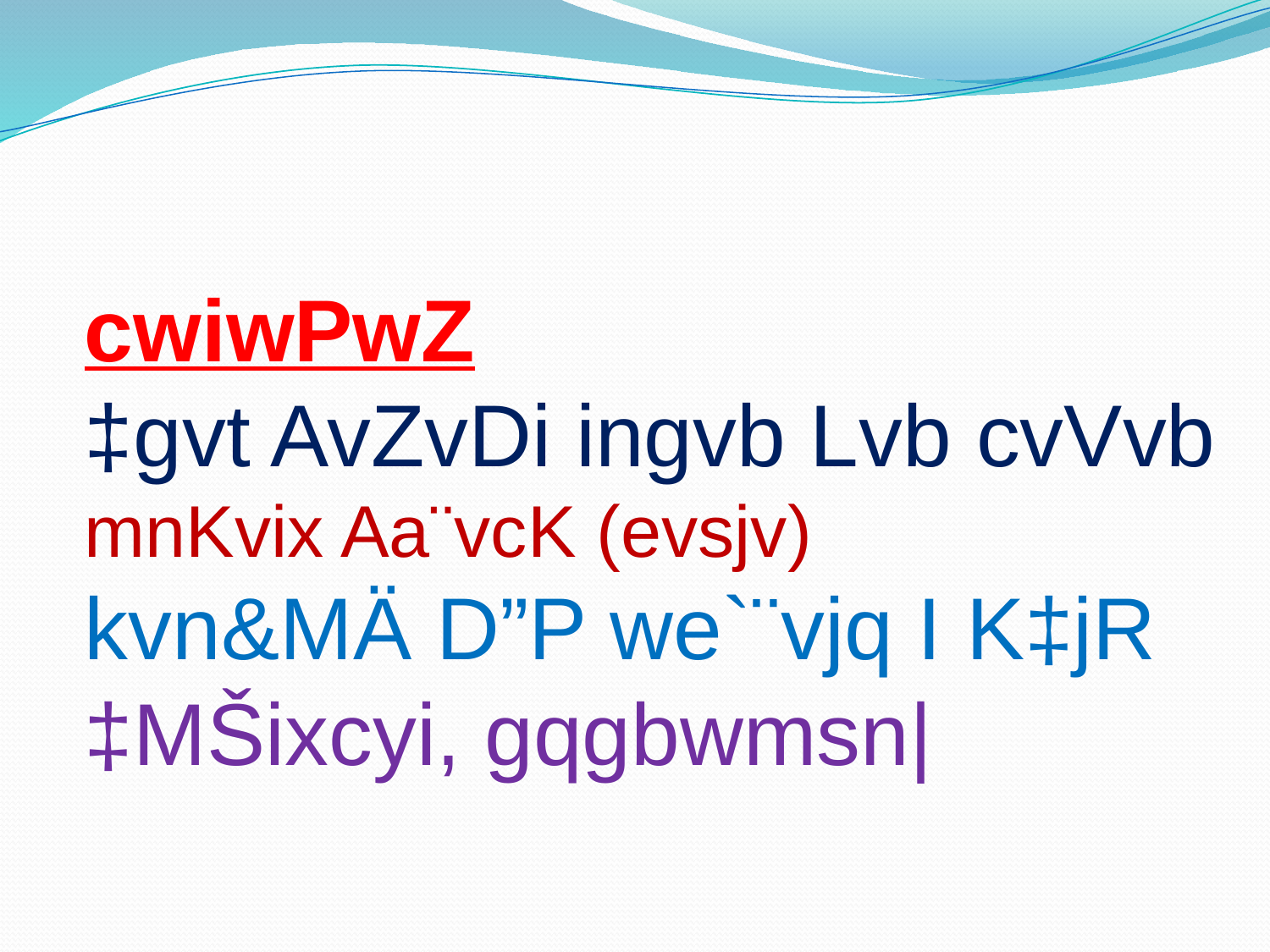

# cwiwPwZ ‡gvt AvZvDi ingvb Lvb cvVvb mnKvix Aa¨vcK (evsjv) kvn&MÄ D”P we`¨vjq I K‡jR ‡MŠixcyi, gqgbwmsn|